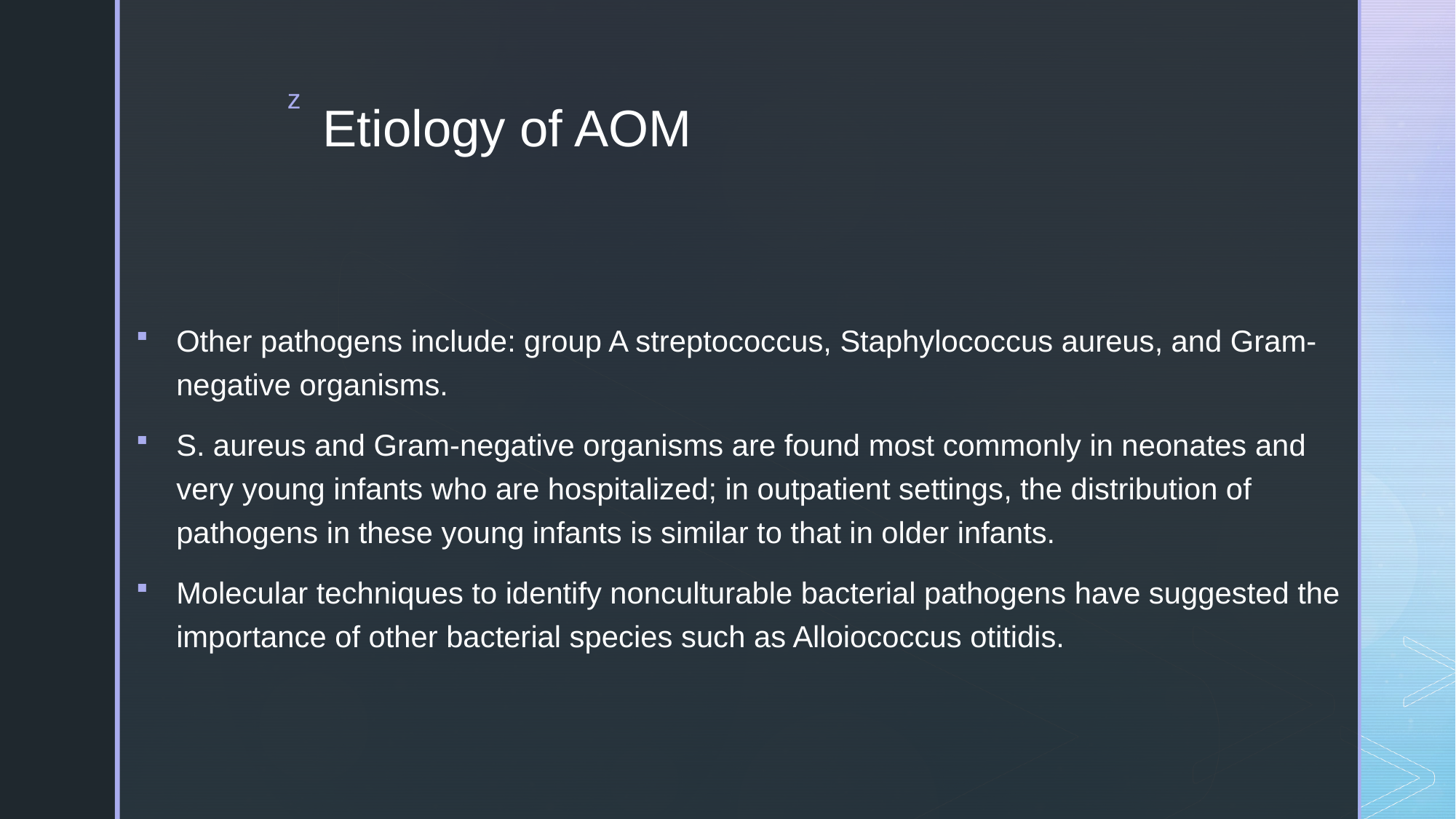

# Etiology of AOM
Other pathogens include: group A streptococcus, Staphylococcus aureus, and Gram-negative organisms.
S. aureus and Gram-negative organisms are found most commonly in neonates and very young infants who are hospitalized; in outpatient settings, the distribution of pathogens in these young infants is similar to that in older infants.
Molecular techniques to identify nonculturable bacterial pathogens have suggested the importance of other bacterial species such as Alloiococcus otitidis.